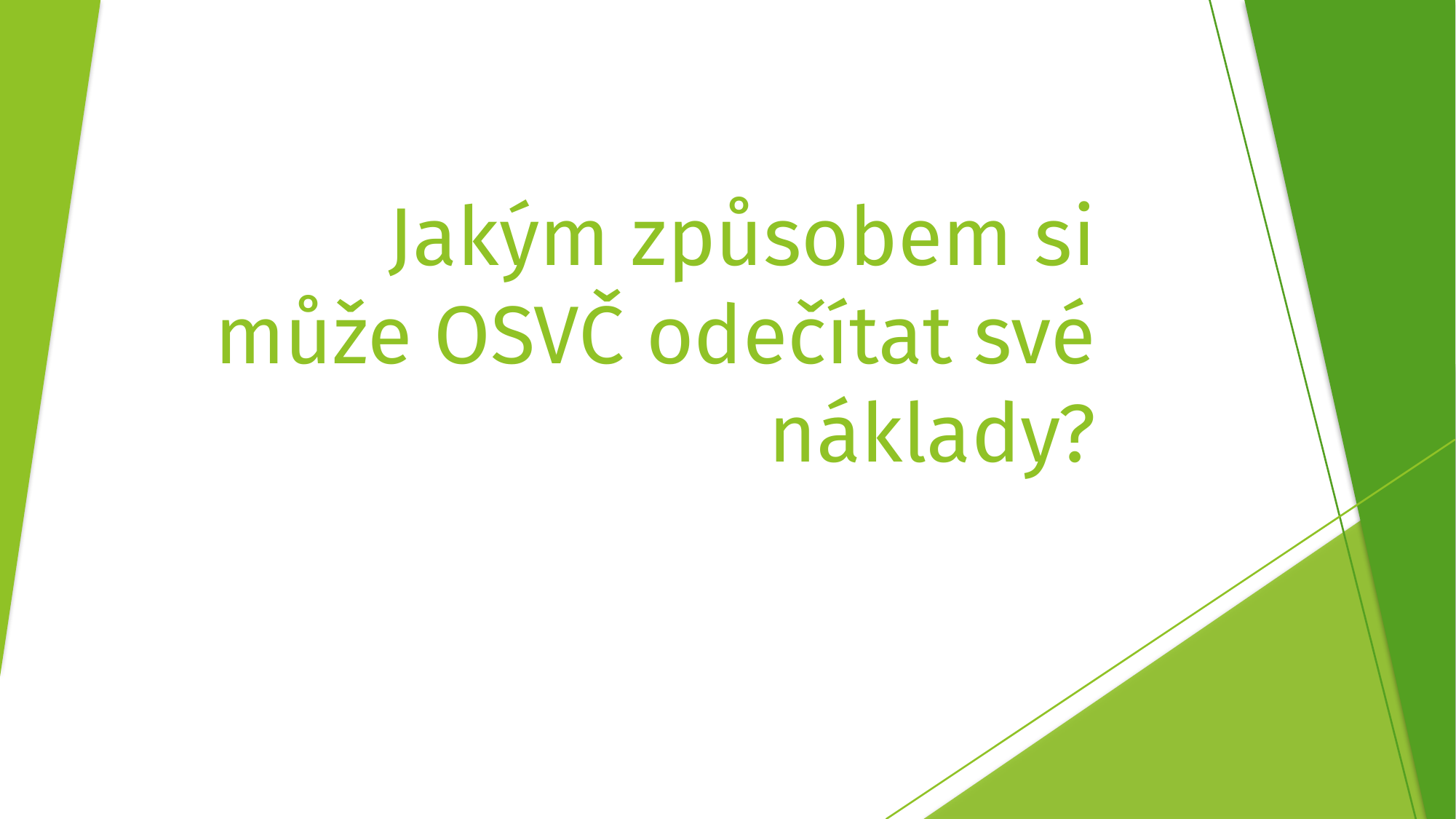

# Jakým způsobem si může OSVČ odečítat své náklady?